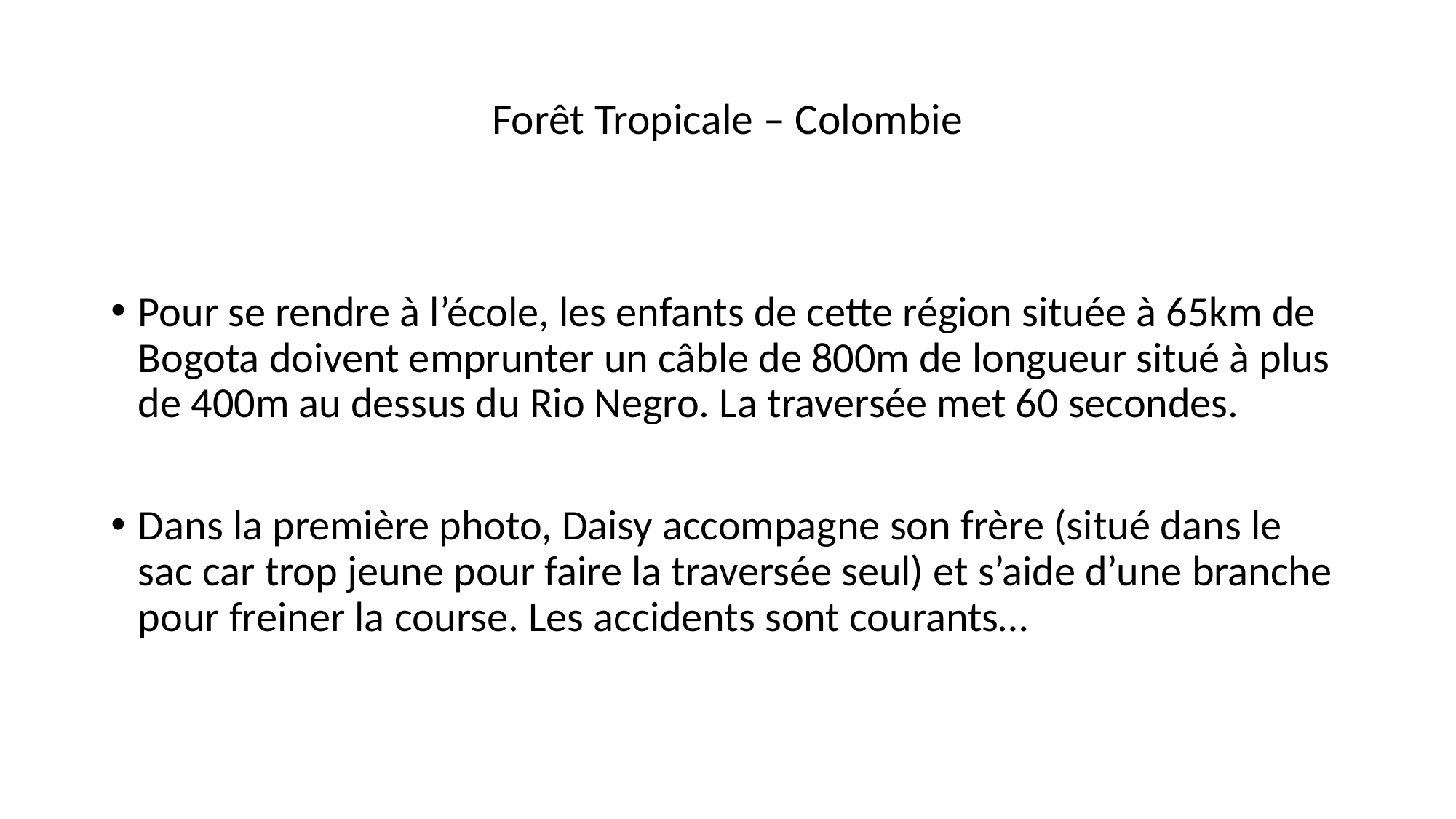

# Forêt Tropicale – Colombie

Pour se rendre à l’école, les enfants de cette région située à 65km de Bogota doivent emprunter un câble de 800m de longueur situé à plus de 400m au dessus du Rio Negro. La traversée met 60 secondes.

Dans la première photo, Daisy accompagne son frère (situé dans le sac car trop jeune pour faire la traversée seul) et s’aide d’une branche pour freiner la course. Les accidents sont courants…